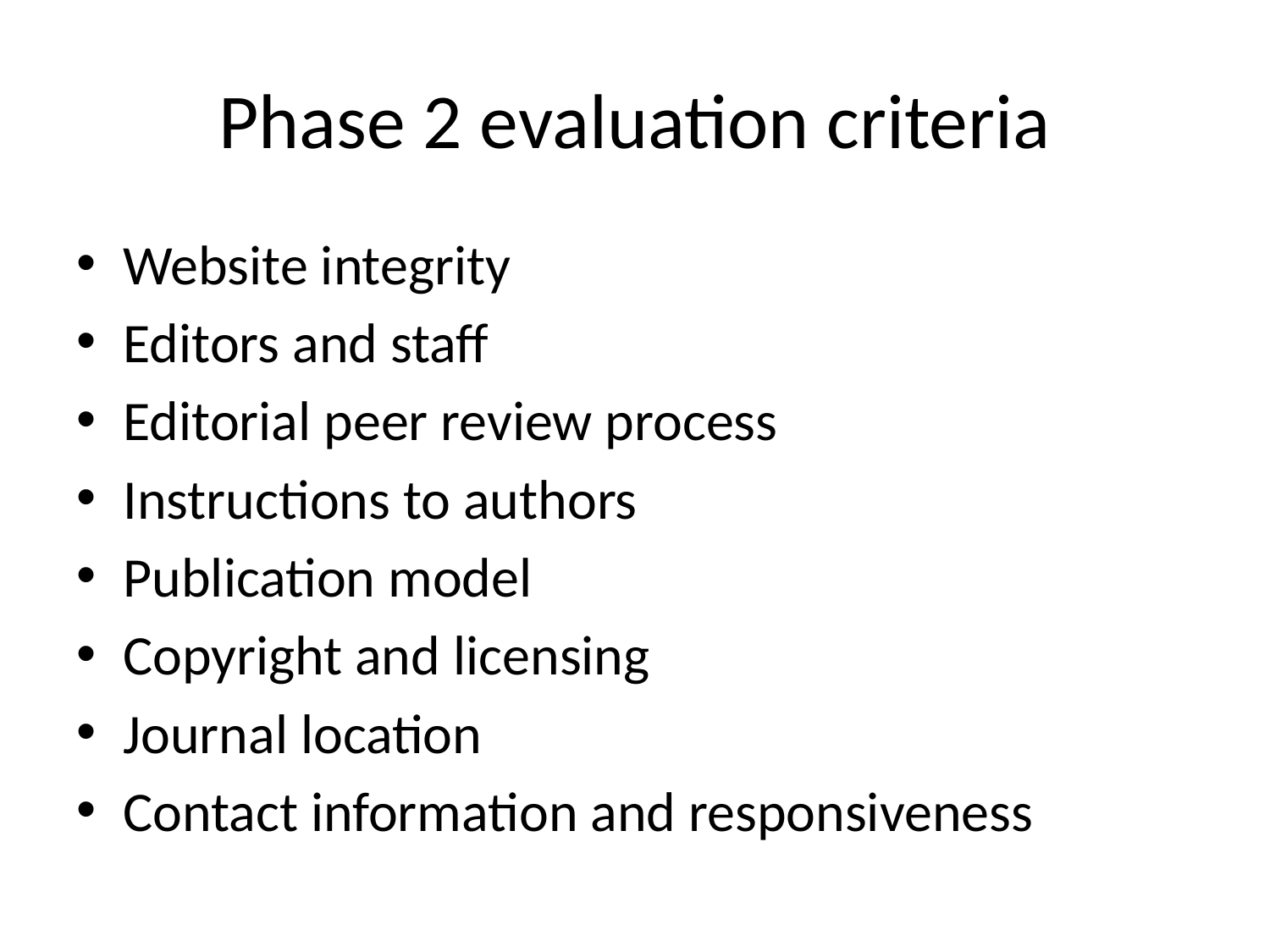

# Phase 2 evaluation criteria
Website integrity
Editors and staff
Editorial peer review process
Instructions to authors
Publication model
Copyright and licensing
Journal location
Contact information and responsiveness